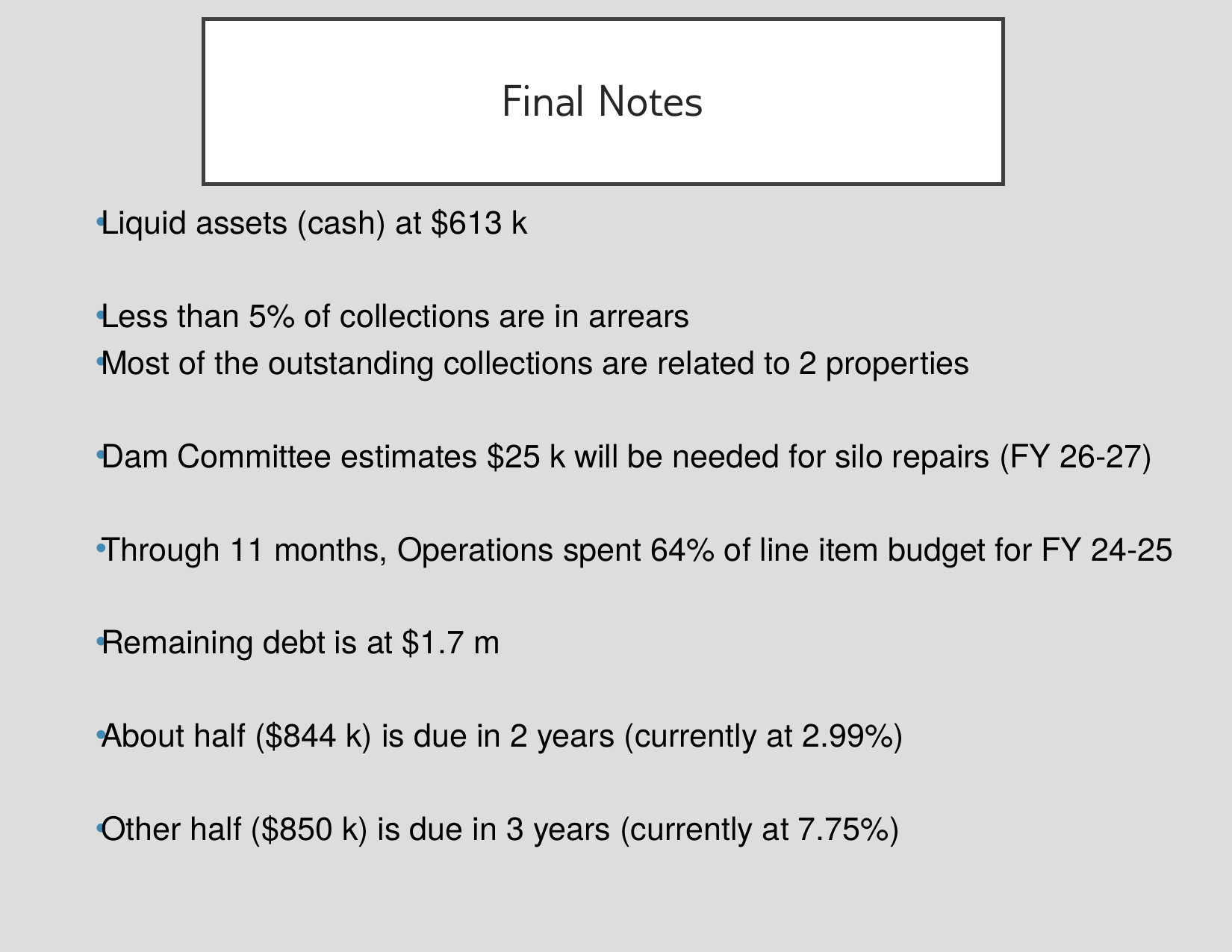

# Final Notes
Liquid assets (cash) at $613 k

Less than 5% of collections are in arrears
Most of the outstanding collections are related to 2 properties

Dam Committee estimates $25 k will be needed for silo repairs (FY 26-27)

Through 11 months, Operations spent 64% of line item budget for FY 24-25

Remaining debt is at $1.7 m

About half ($844 k) is due in 2 years (currently at 2.99%)

Other half ($850 k) is due in 3 years (currently at 7.75%)